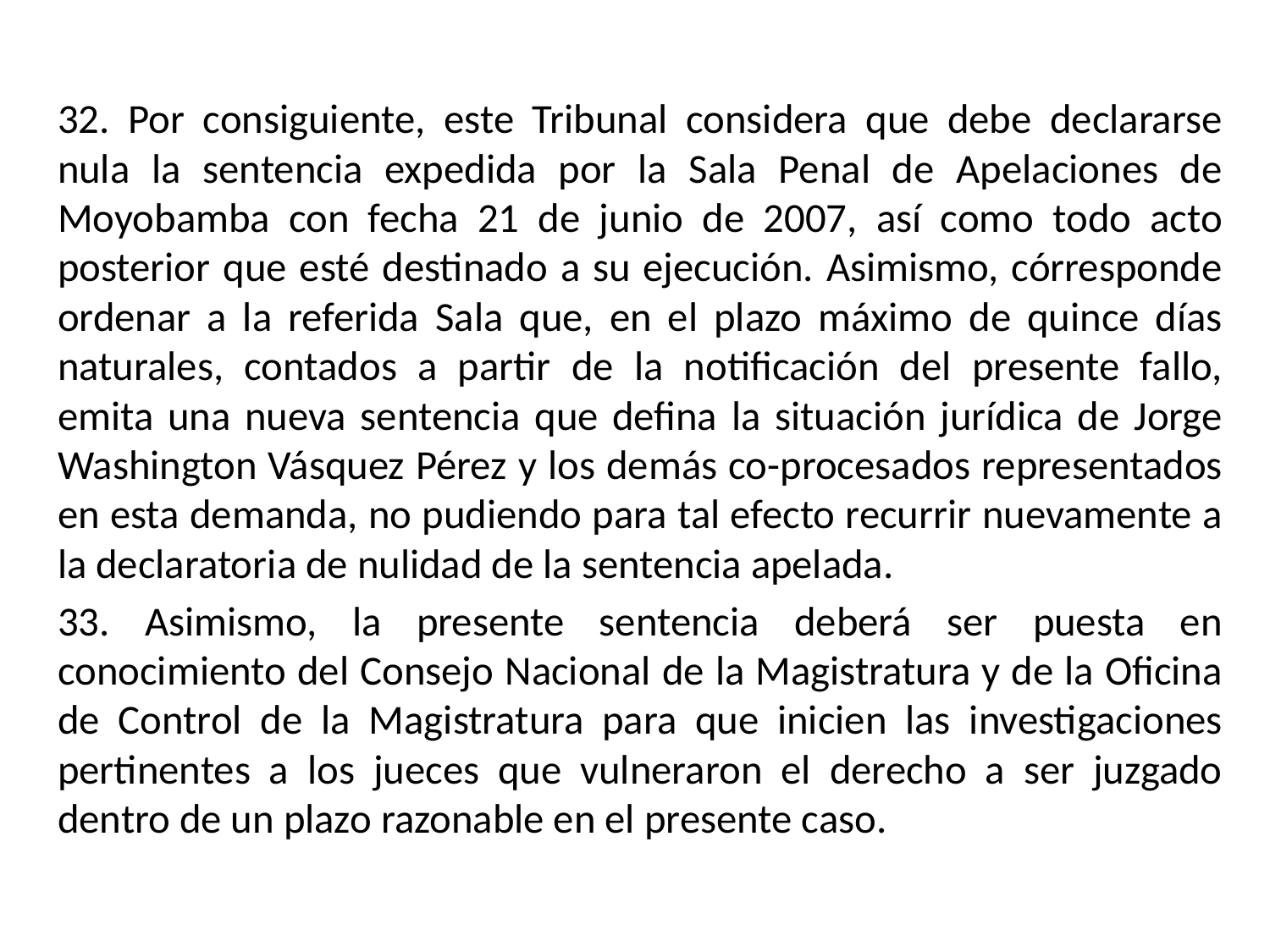

32. Por consiguiente, este Tribunal considera que debe declararse nula la sentencia expedida por la Sala Penal de Apelaciones de Moyobamba con fecha 21 de junio de 2007, así como todo acto posterior que esté destinado a su ejecución. Asimismo, córresponde ordenar a la referida Sala que, en el plazo máximo de quince días naturales, contados a partir de la notificación del presente fallo, emita una nueva sentencia que defina la situación jurídica de Jorge Washington Vásquez Pérez y los demás co-procesados representados en esta demanda, no pudiendo para tal efecto recurrir nuevamente a la declaratoria de nulidad de la sentencia apelada.
33. Asimismo, la presente sentencia deberá ser puesta en conocimiento del Consejo Nacional de la Magistratura y de la Oficina de Control de la Magistratura para que inicien las investigaciones pertinentes a los jueces que vulneraron el derecho a ser juzgado dentro de un plazo razonable en el presente caso.